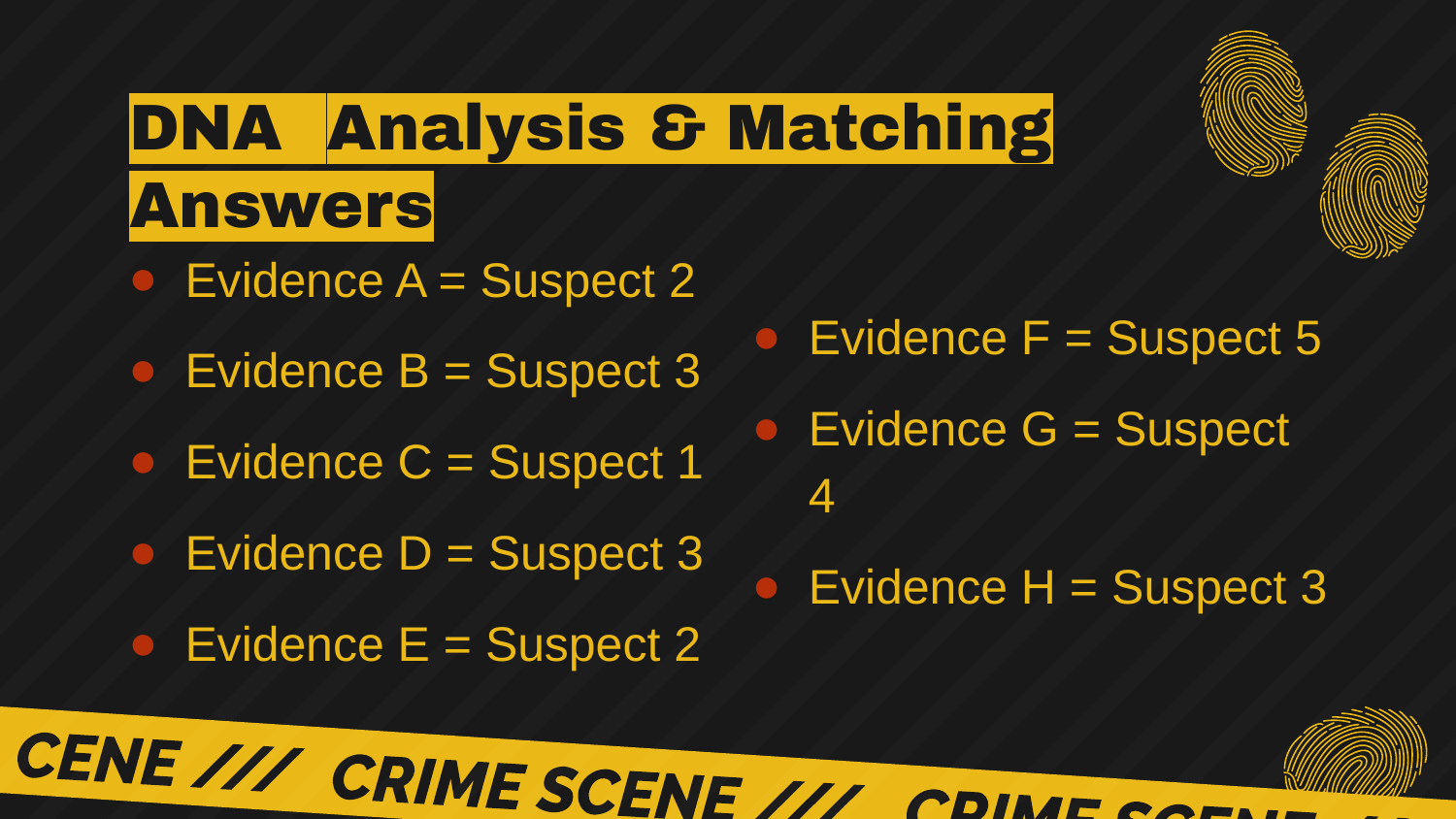

# DNA  Analysis & Matching Answers
Evidence A = Suspect 2
Evidence B = Suspect 3
Evidence C = Suspect 1
Evidence D = Suspect 3
Evidence E = Suspect 2
Evidence F = Suspect 5
Evidence G = Suspect 4
Evidence H = Suspect 3